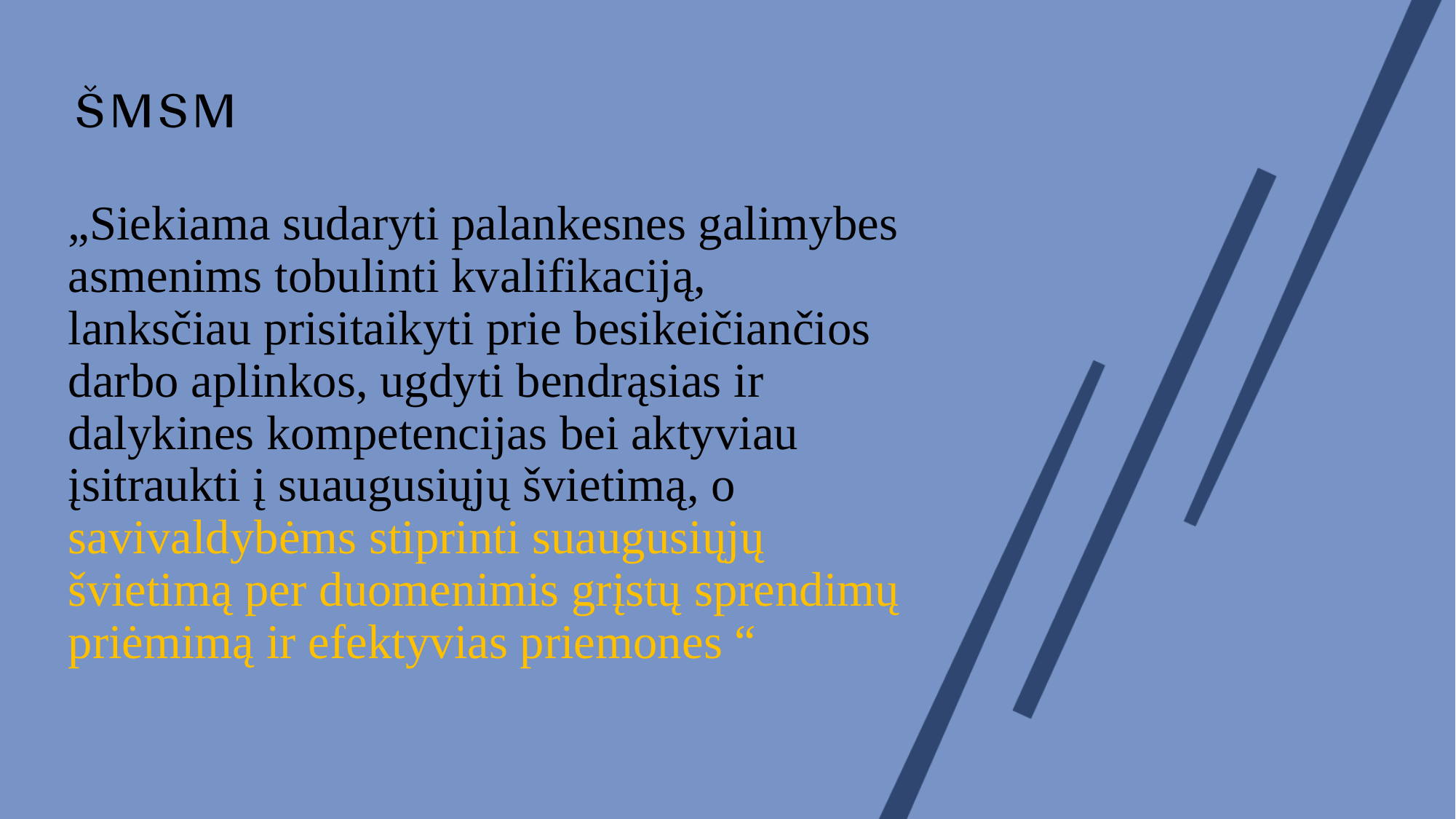

# „Siekiama sudaryti palankesnes galimybes asmenims tobulinti kvalifikaciją, lanksčiau prisitaikyti prie besikeičiančios darbo aplinkos, ugdyti bendrąsias ir dalykines kompetencijas bei aktyviau įsitraukti į suaugusiųjų švietimą, o savivaldybėms stiprinti suaugusiųjų švietimą per duomenimis grįstų sprendimų priėmimą ir efektyvias priemones “